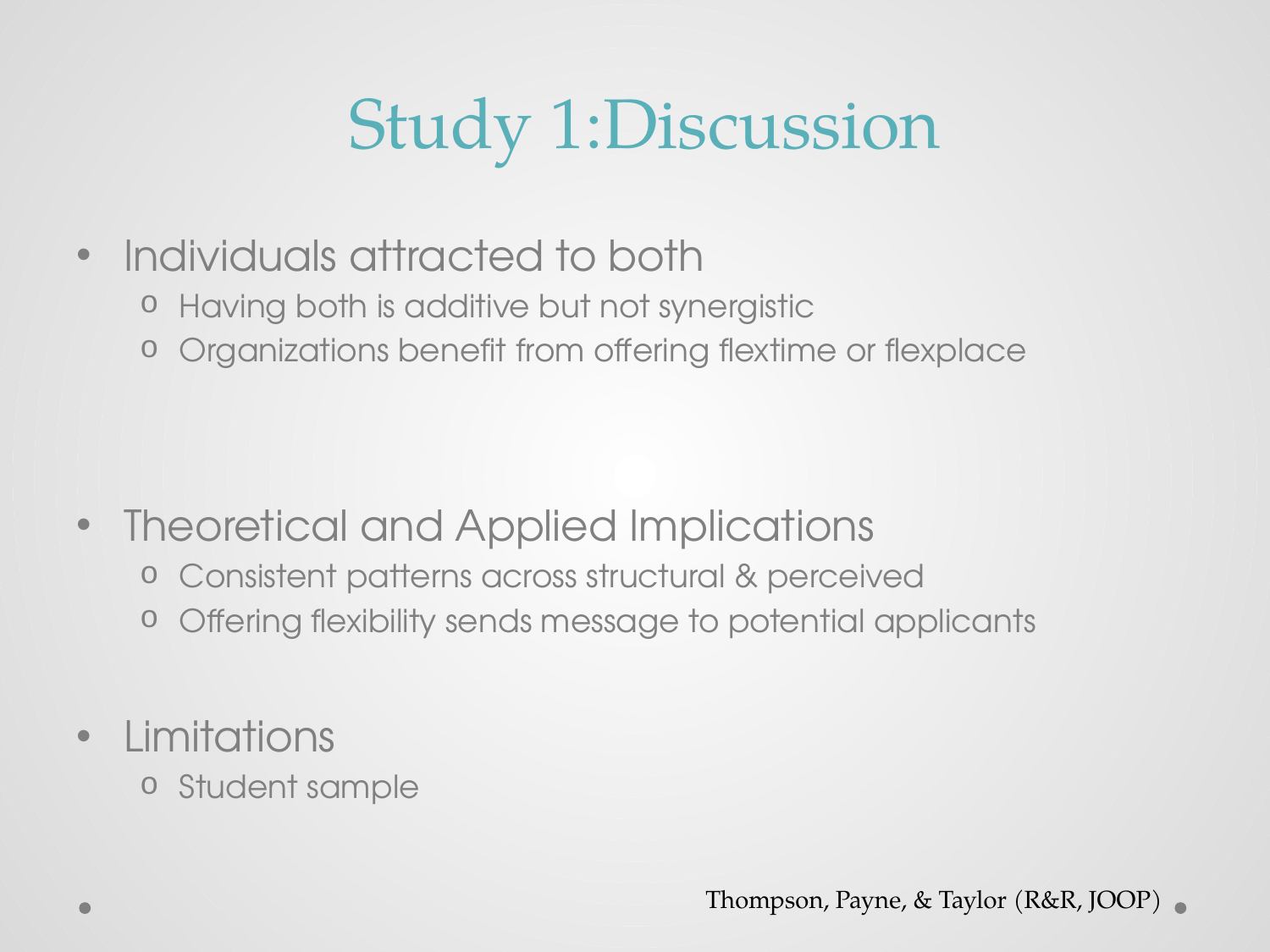

# Study 1:Discussion
Individuals attracted to both
Having both is additive but not synergistic
Organizations benefit from offering flextime or flexplace

Theoretical and Applied Implications
Consistent patterns across structural & perceived
Offering flexibility sends message to potential applicants

Limitations
Student sample

Thompson, Payne, & Taylor (R&R, JOOP)